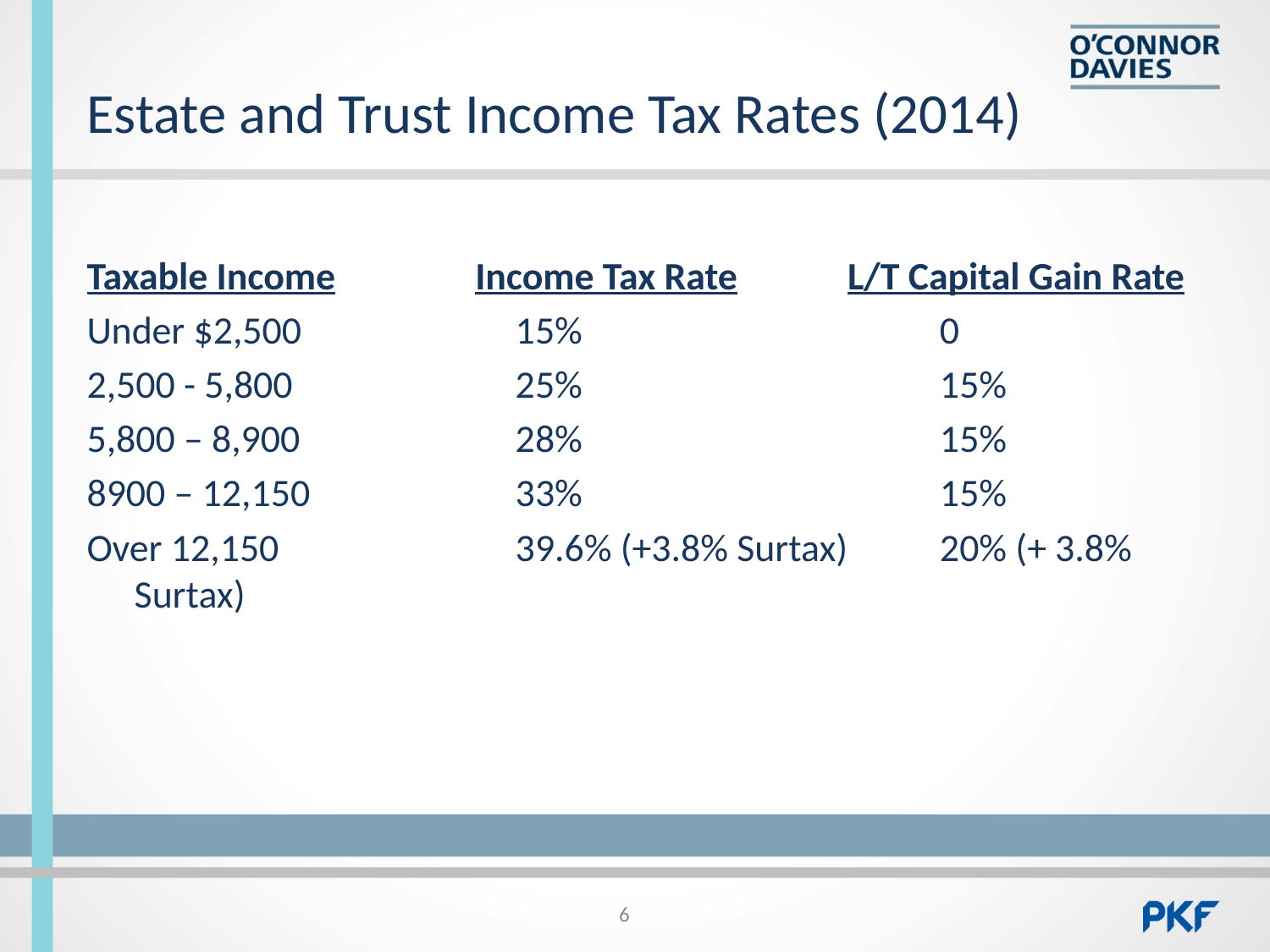

# Estate and Trust Income Tax Rates (2014)

Taxable Income	          Income Tax Rate	         L/T Capital Gain Rate
Under $2,500		15%			     0
2,500 - 5,800		25%			     15%
5,800 – 8,900		28%			     15%
8900 – 12,150		33%			     15%
Over 12,150		39.6% (+3.8% Surtax)	     20% (+ 3.8% Surtax)

6